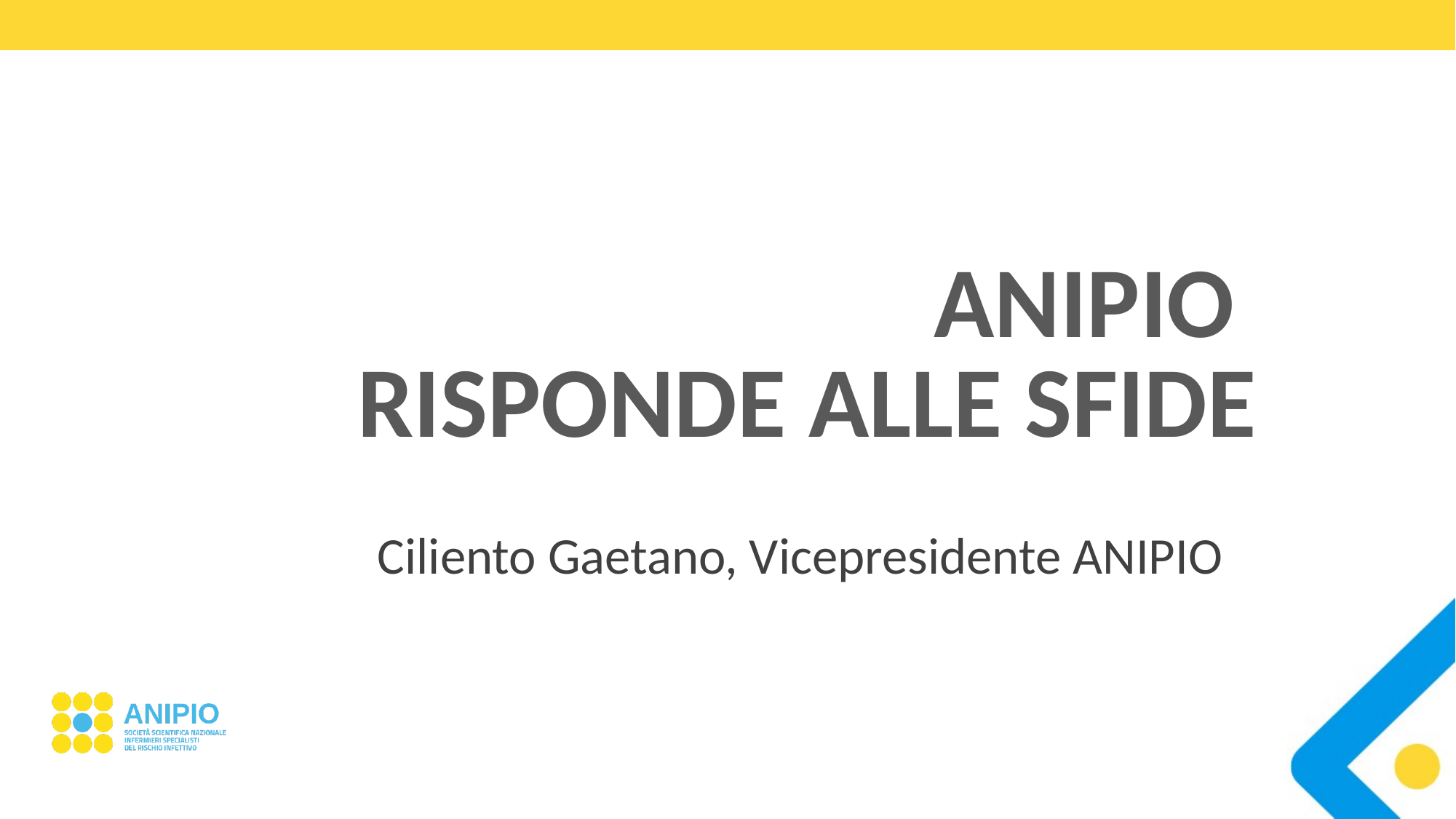

# ANIPIO RISPONDE ALLE SFIDE
Ciliento Gaetano, Vicepresidente ANIPIO